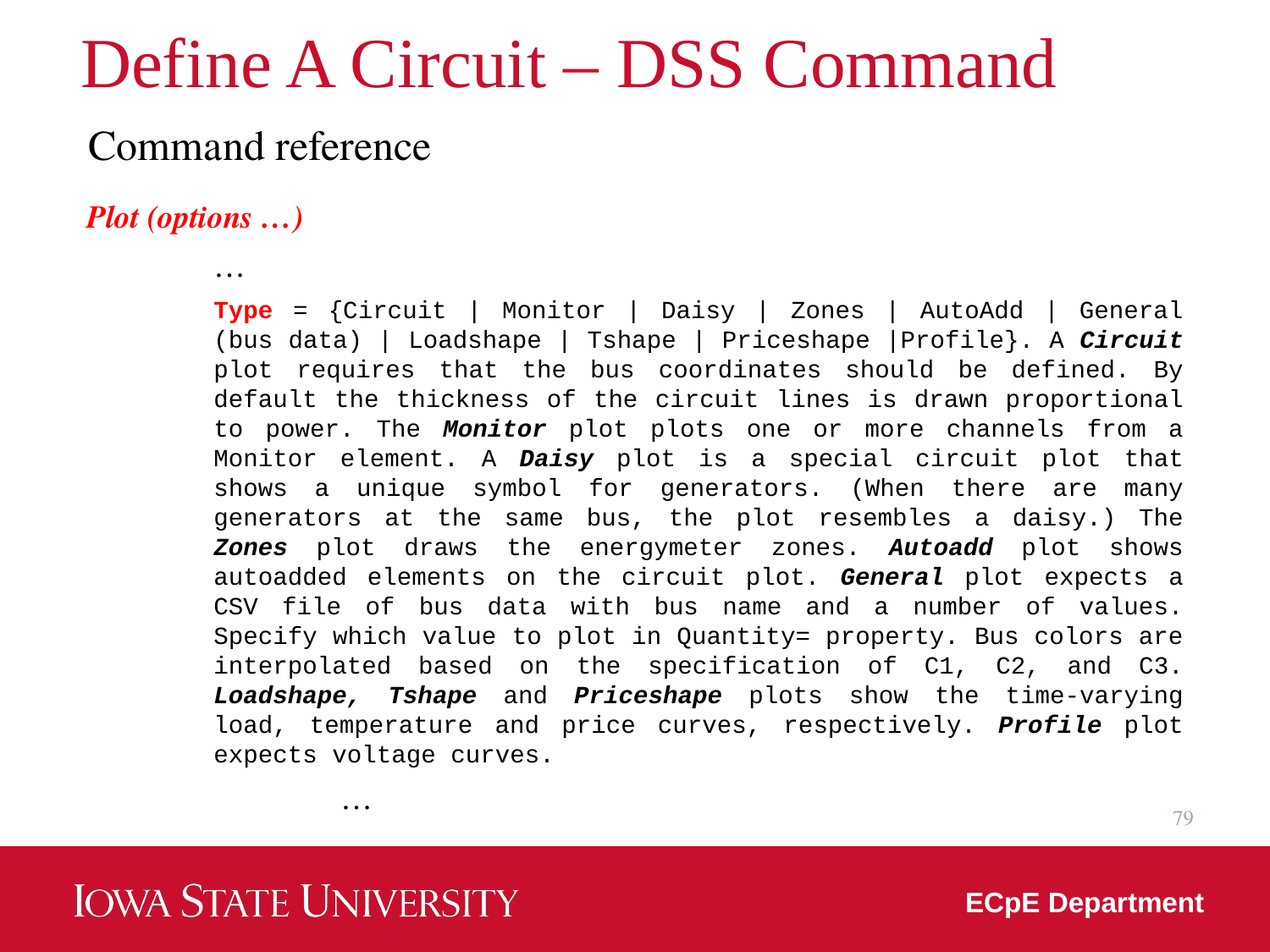

# Define A Circuit – DSS Command
Command reference
Plot (options …)
	…
Type = {Circuit | Monitor | Daisy | Zones | AutoAdd | General (bus data) | Loadshape | Tshape | Priceshape |Profile}. A Circuit plot requires that the bus coordinates should be defined. By default the thickness of the circuit lines is drawn proportional to power. The Monitor plot plots one or more channels from a Monitor element. A Daisy plot is a special circuit plot that shows a unique symbol for generators. (When there are many generators at the same bus, the plot resembles a daisy.) The Zones plot draws the energymeter zones. Autoadd plot shows autoadded elements on the circuit plot. General plot expects a CSV file of bus data with bus name and a number of values. Specify which value to plot in Quantity= property. Bus colors are interpolated based on the specification of C1, C2, and C3. Loadshape, Tshape and Priceshape plots show the time-varying load, temperature and price curves, respectively. Profile plot expects voltage curves.
	…
79
ECpE Department